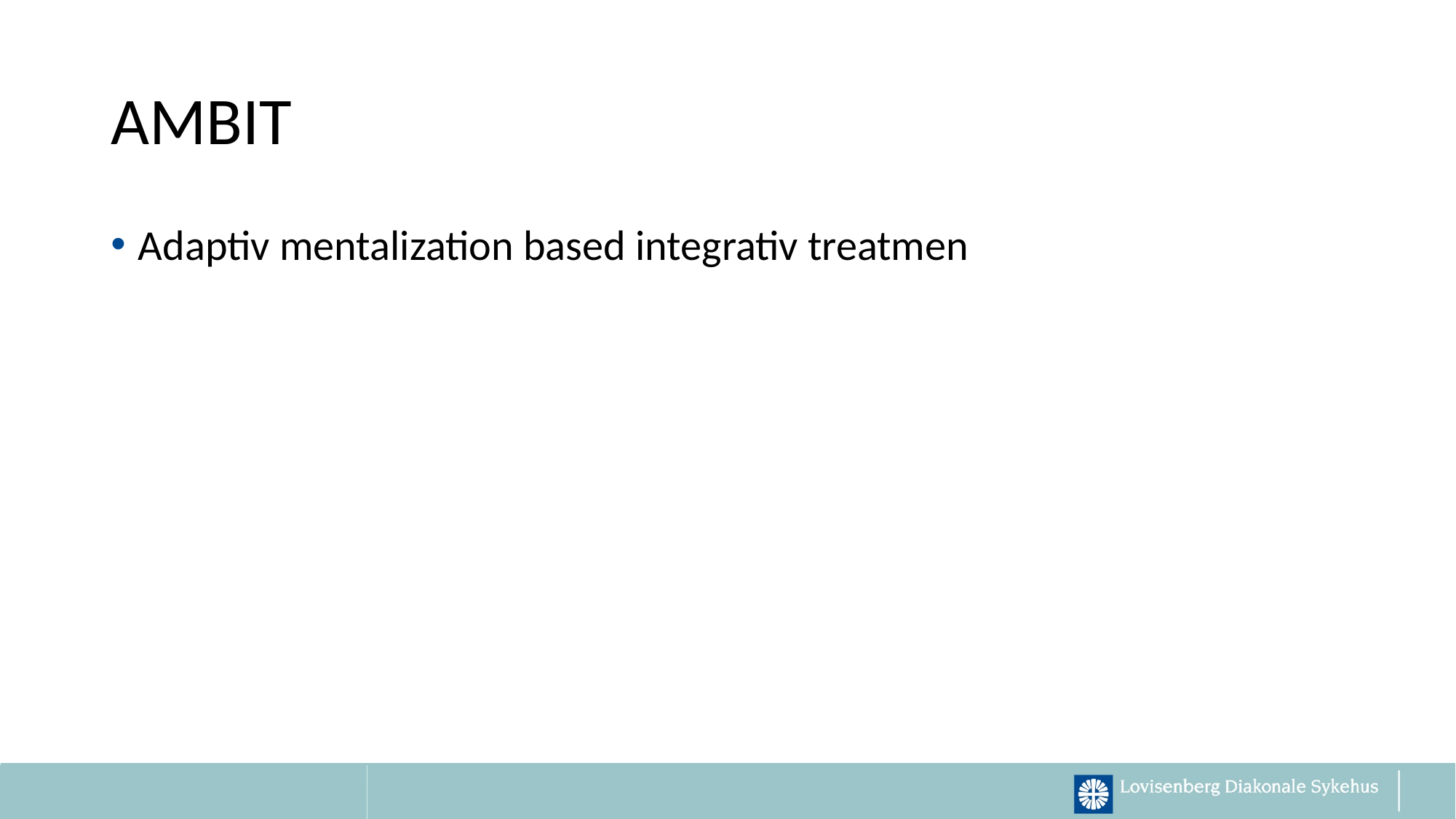

# AMBIT
Adaptiv mentalization based integrativ treatmen